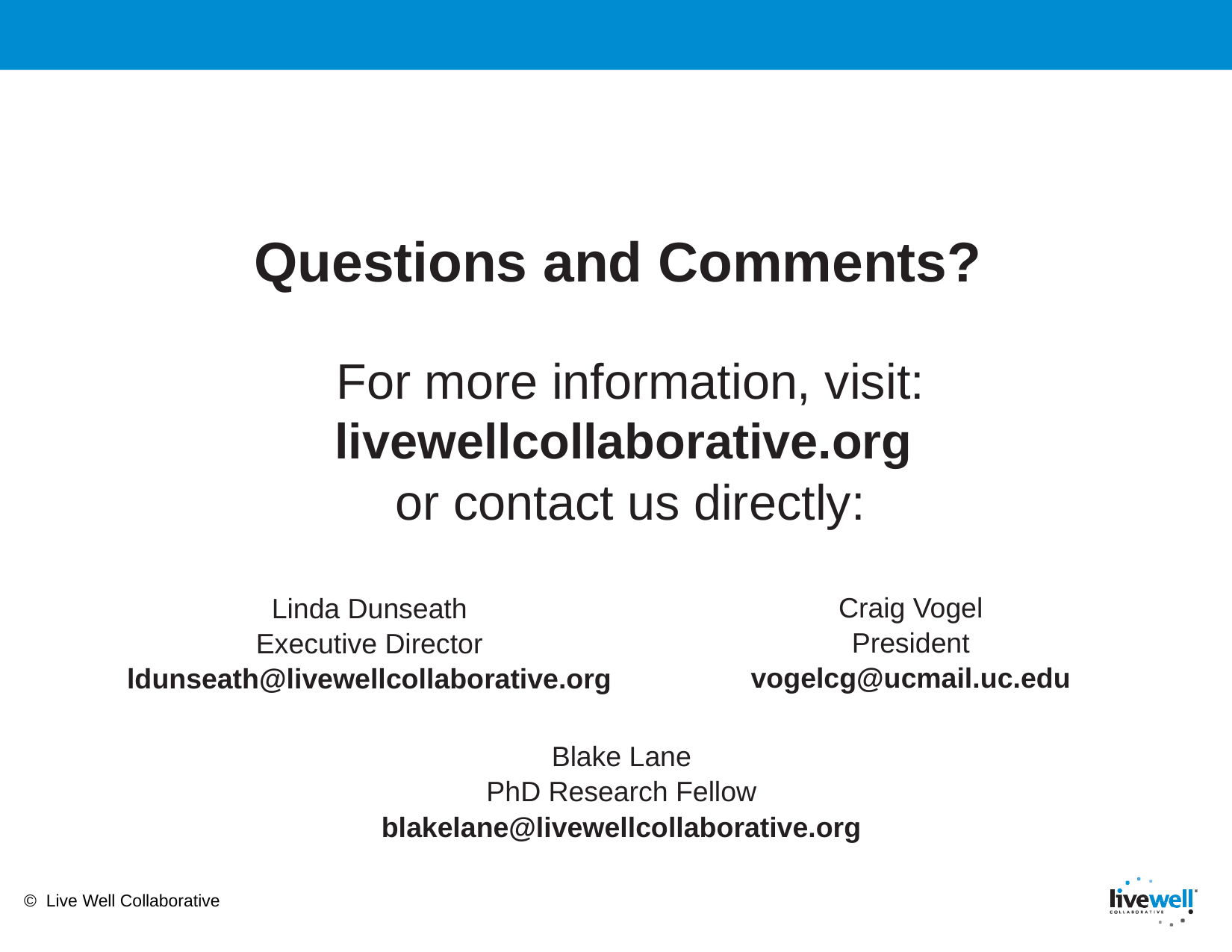

Questions and Comments?
For more information, visit: livewellcollaborative.org
or contact us directly:
Craig Vogel
President
vogelcg@ucmail.uc.edu
Linda Dunseath
Executive Director
ldunseath@livewellcollaborative.org
Blake Lane
PhD Research Fellow
blakelane@livewellcollaborative.org

©  Live Well Collaborative